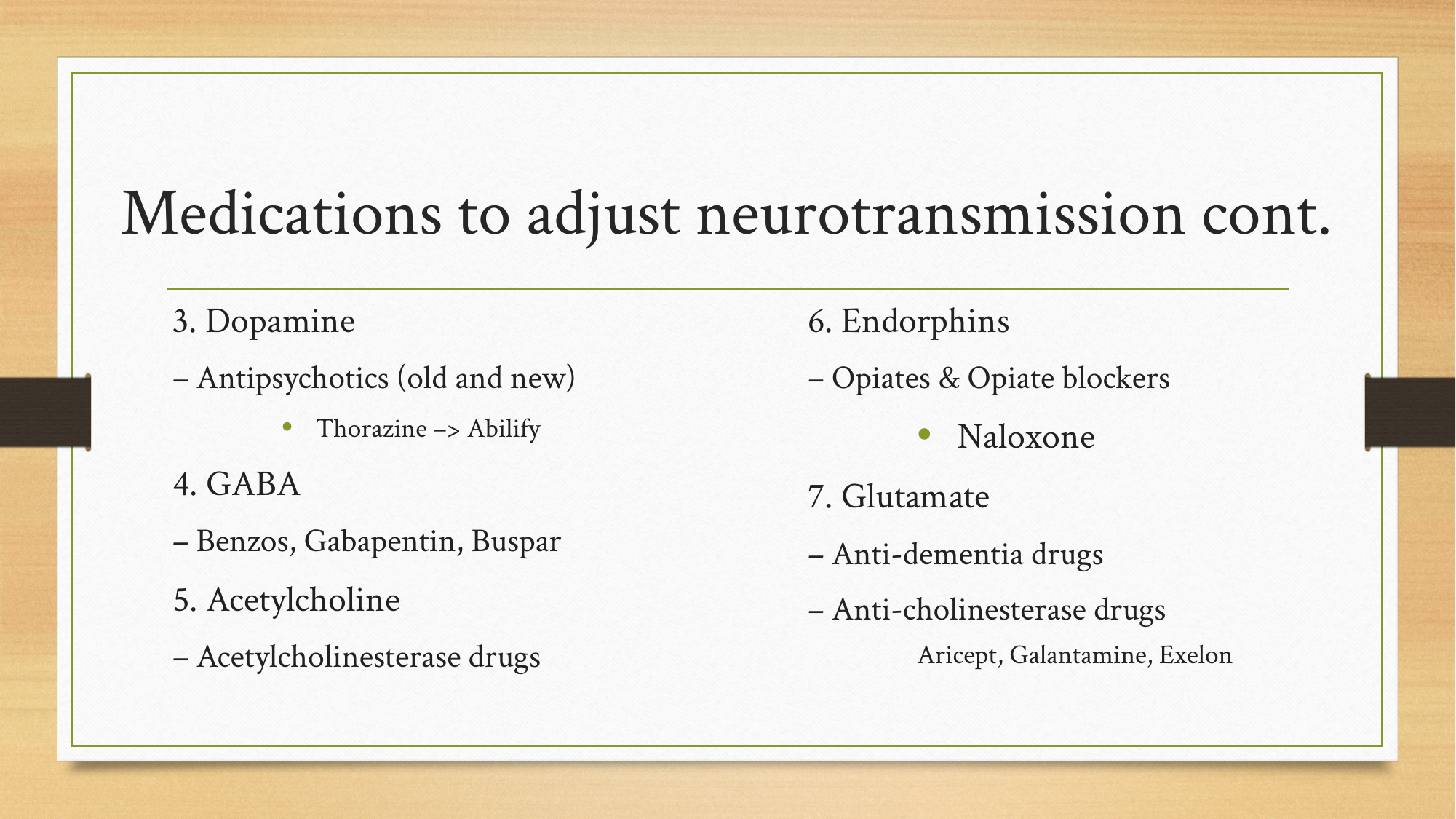

# Medications to adjust neurotransmission cont.
3. Dopamine
– Antipsychotics (old and new)
Thorazine –> Abilify
4. GABA
– Benzos, Gabapentin, Buspar
5. Acetylcholine
– Acetylcholinesterase drugs

6. Endorphins
– Opiates & Opiate blockers
Naloxone
7. Glutamate
– Anti-dementia drugs
– Anti-cholinesterase drugs
Aricept, Galantamine, Exelon